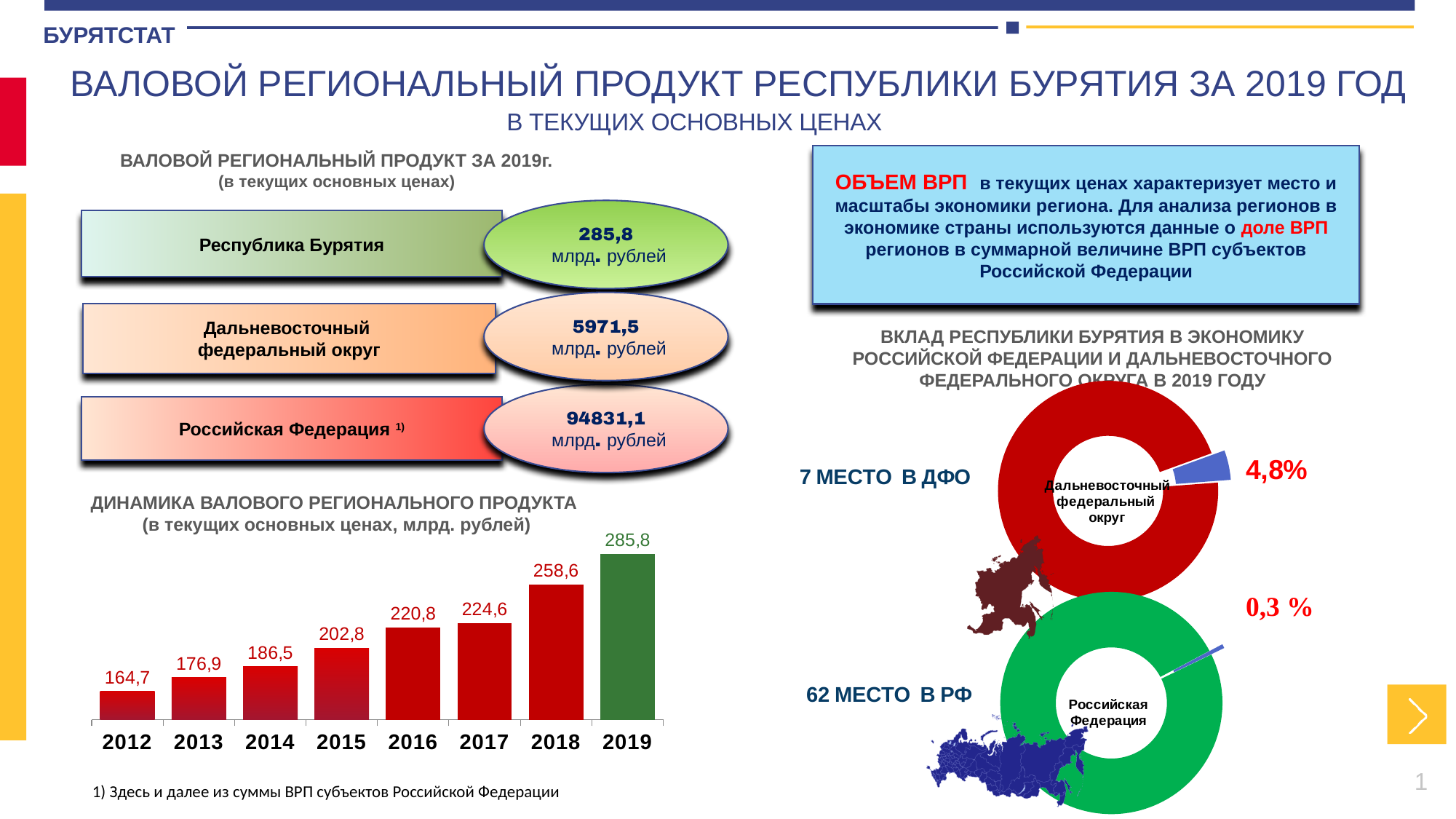

БУРЯТСТАТ

### Chart

| Category |  |
|---|---|
| Республика Бурятия | 4.35 |
| Дальневосточный федеральный округ (ДФО) | 95.65 |
ВАЛОВОЙ РЕГИОНАЛЬНЫЙ ПРОДУКТ РЕСПУБЛИКИ БУРЯТИЯ ЗА 2019 ГОД
В ТЕКУЩИХ ОСНОВНЫХ ЦЕНАХ
ВАЛОВОЙ РЕГИОНАЛЬНЫЙ ПРОДУКТ ЗА 2019г.
(в текущих основных ценах)

ОБЪЕМ ВРП  в текущих ценах характеризует место и масштабы экономики региона. Для анализа регионов в экономике страны используются данные о доле ВРП регионов в суммарной величине ВРП субъектов Российской Федерации
285,8
 млрд. рублей
Республика Бурятия
5971,5
 млрд. рублей
Дальневосточный
федеральный округ
ВКЛАД РЕСПУБЛИКИ БУРЯТИЯ В ЭКОНОМИКУ РОССИЙСКОЙ ФЕДЕРАЦИИ И ДАЛЬНЕВОСТОЧНОГО ФЕДЕРАЛЬНОГО ОКРУГА В 2019 ГОДУ

### Chart

| Category |
|---|
94831,1
 млрд. рублей
Российская Федерация 1)
ДИНАМИКА ВАЛОВОГО РЕГИОНАЛЬНОГО ПРОДУКТА  (в текущих основных ценах, млрд. рублей)

### Chart

| Category | Ряд 1 |
|---|---|
| 2012 | 164.7 |
| 2013 | 176.9 |
| 2014 | 186.5 |
| 2015 | 202.8 |
| 2016 | 220.8 |
| 2017 | 224.6 |
| 2018 | 258.6 |
| 2019 | 285.8 |

### Chart

| Category |  |
|---|---|
| Республика Бурятия | 0.6 |
| Российская Федерация | 99.4 |

1
1) Здесь и далее из суммы ВРП субъектов Российской Федерации